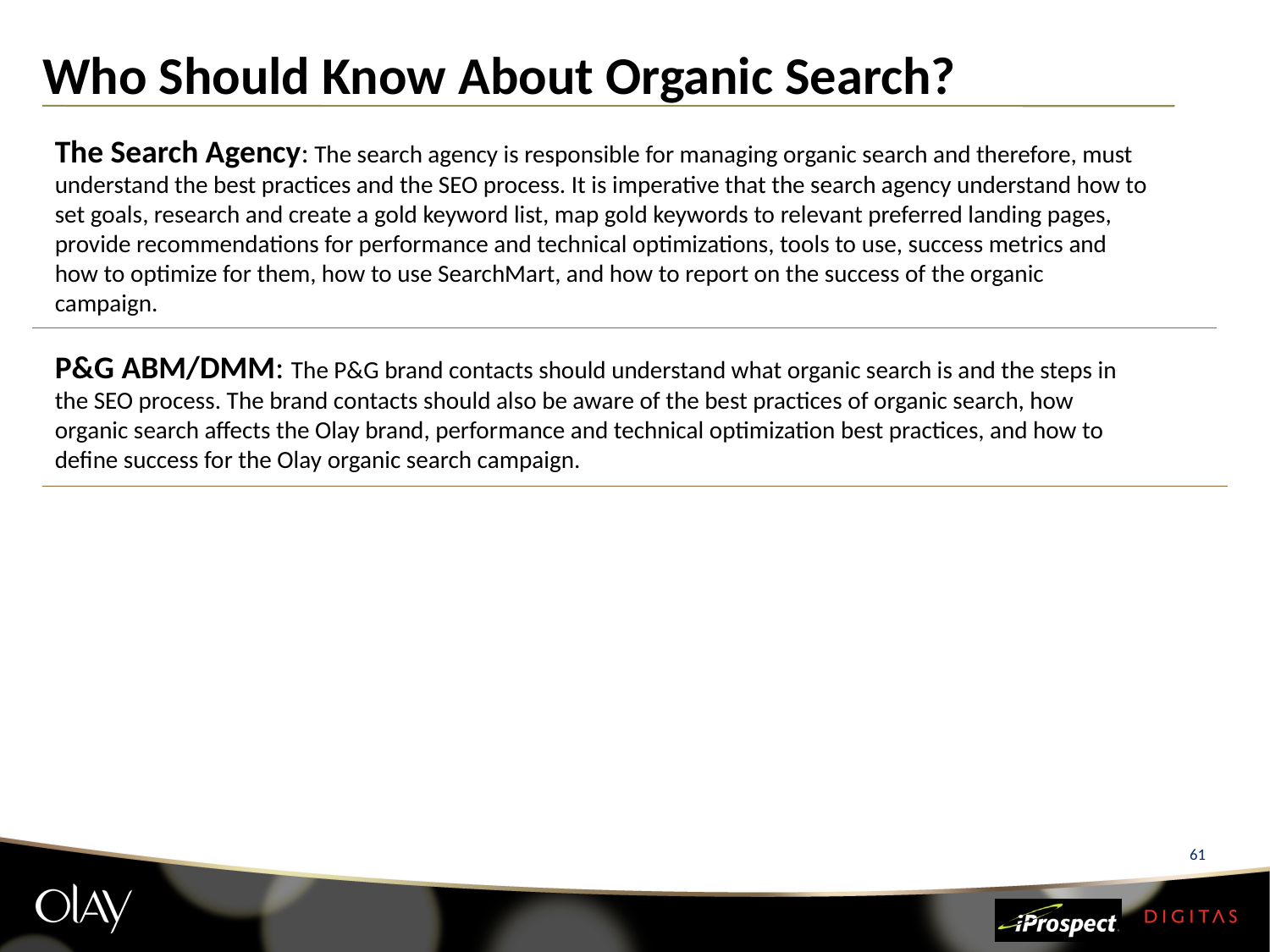

# Who Should Know About Organic Search?

The Search Agency: The search agency is responsible for managing organic search and therefore, must understand the best practices and the SEO process. It is imperative that the search agency understand how to set goals, research and create a gold keyword list, map gold keywords to relevant preferred landing pages, provide recommendations for performance and technical optimizations, tools to use, success metrics and how to optimize for them, how to use SearchMart, and how to report on the success of the organic campaign.

P&G ABM/DMM: The P&G brand contacts should understand what organic search is and the steps in the SEO process. The brand contacts should also be aware of the best practices of organic search, how organic search affects the Olay brand, performance and technical optimization best practices, and how to define success for the Olay organic search campaign.

61